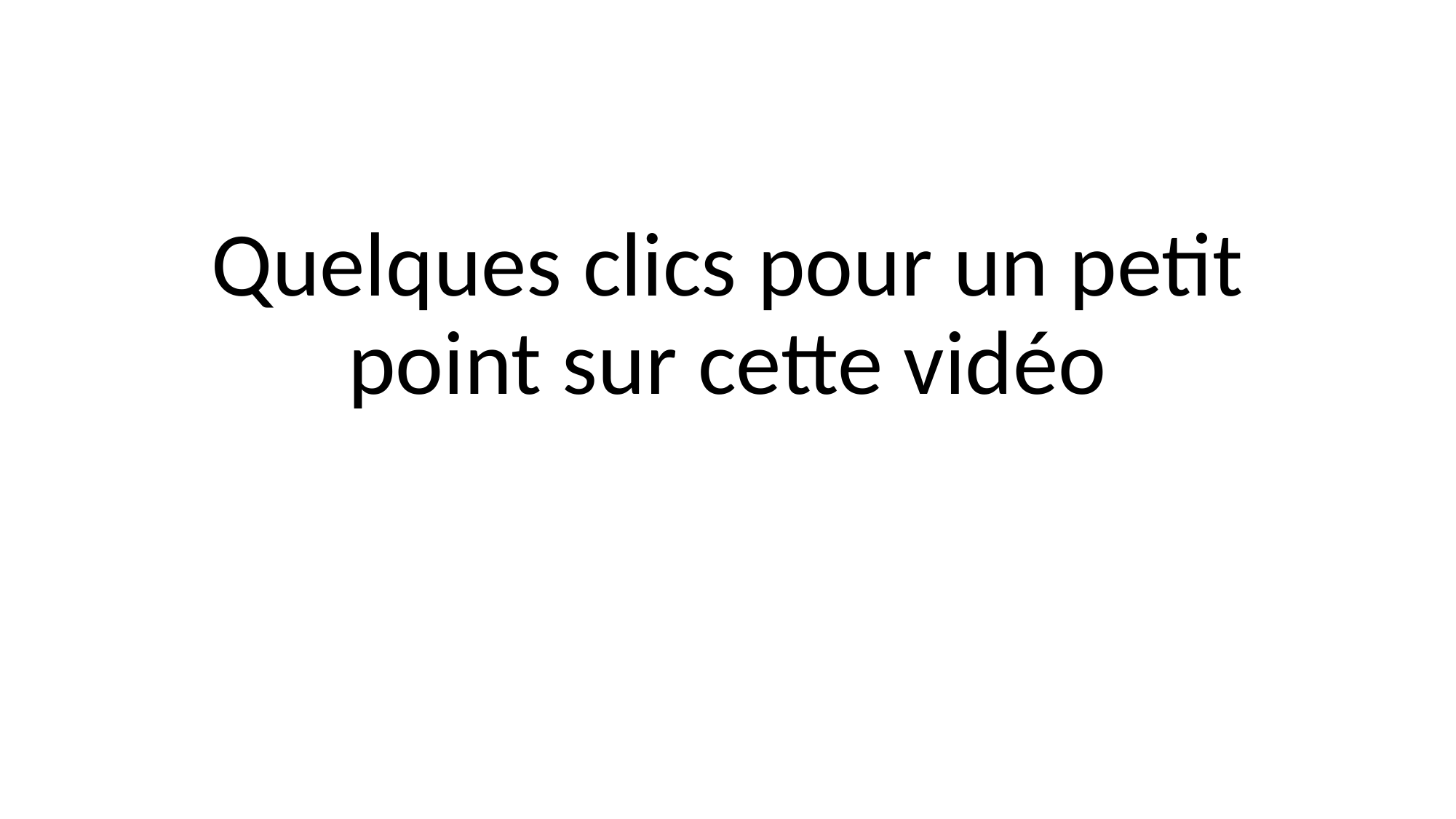

# Quelques clics pour un petit point sur cette vidéo